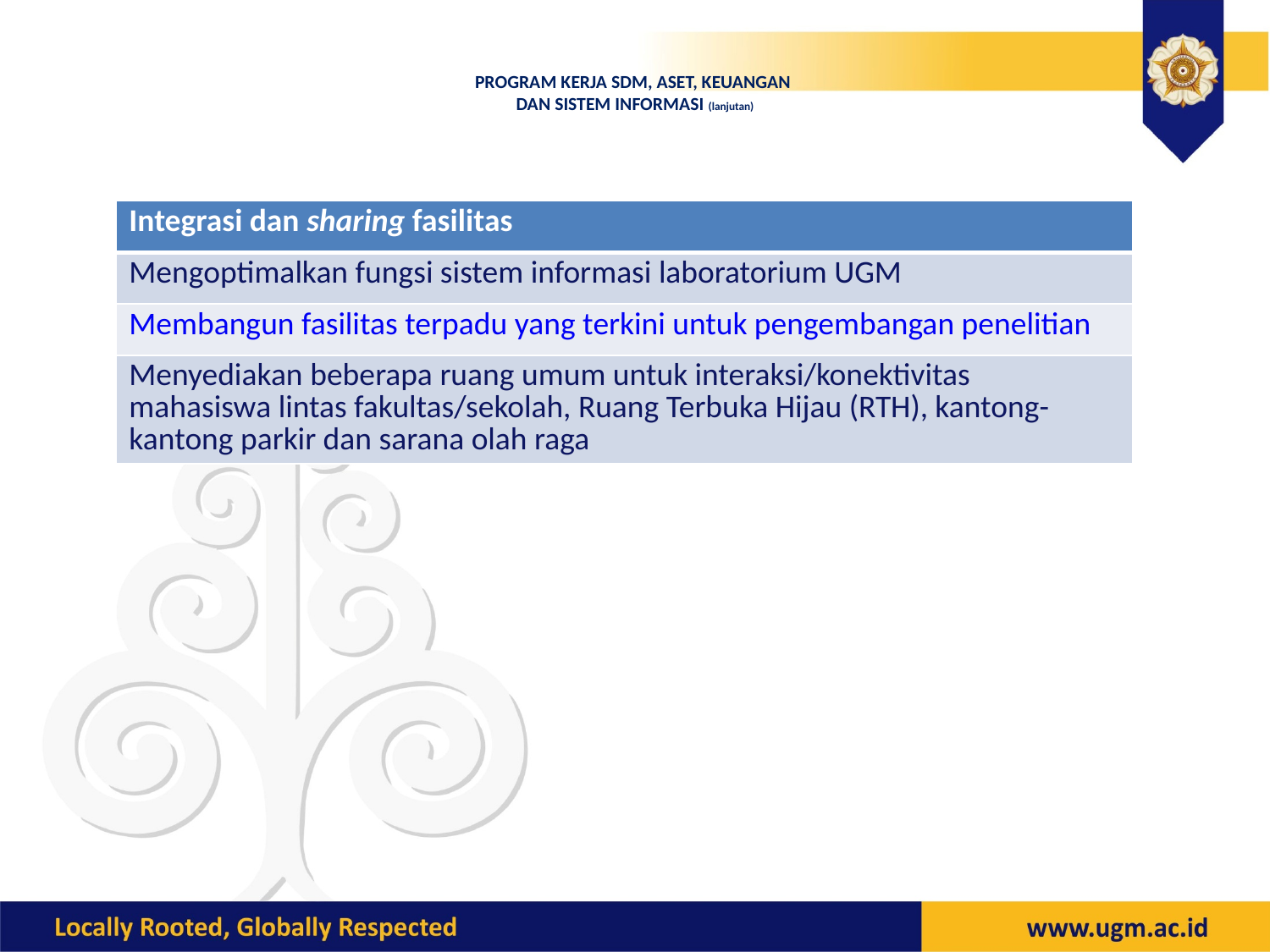

# PROGRAM KERJA SDM, ASET, KEUANGAN DAN SISTEM INFORMASI (lanjutan)
| Integrasi dan sharing fasilitas |
| --- |
| Mengoptimalkan fungsi sistem informasi laboratorium UGM |
| Membangun fasilitas terpadu yang terkini untuk pengembangan penelitian |
| Menyediakan beberapa ruang umum untuk interaksi/konektivitas mahasiswa lintas fakultas/sekolah, Ruang Terbuka Hijau (RTH), kantong-kantong parkir dan sarana olah raga |